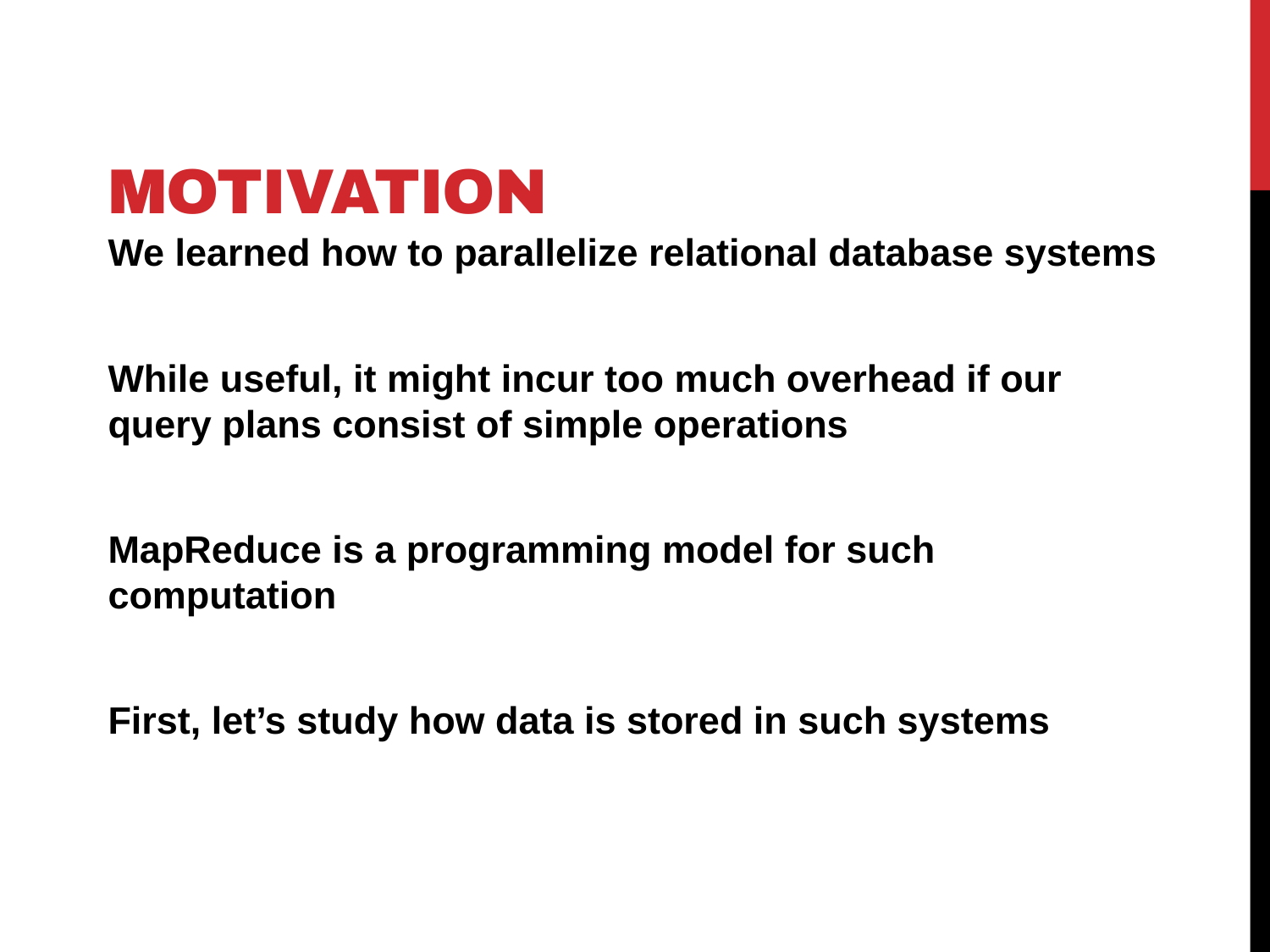

# Motivation
We learned how to parallelize relational database systems

While useful, it might incur too much overhead if our query plans consist of simple operations

MapReduce is a programming model for such computation

First, let’s study how data is stored in such systems